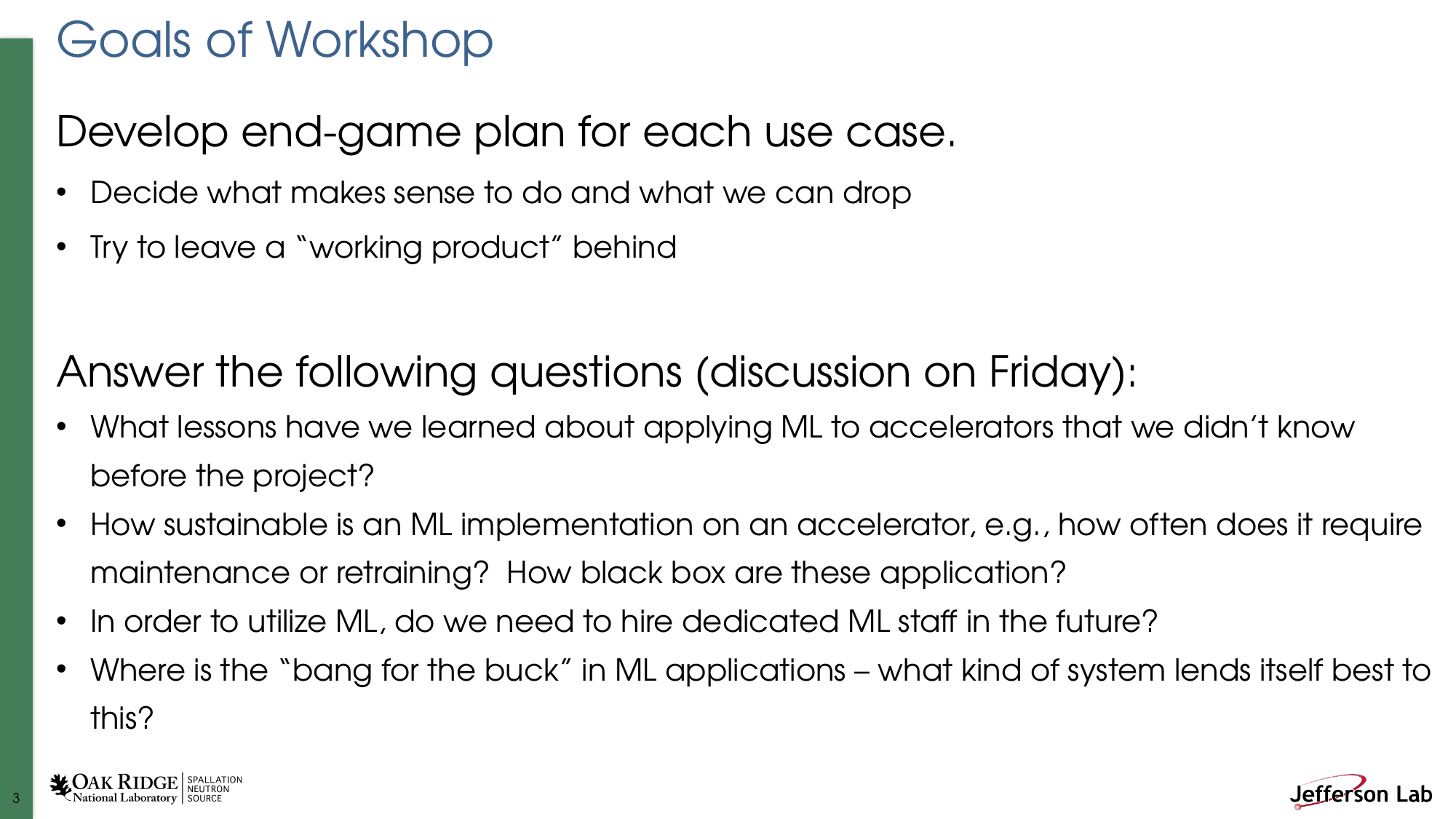

# Goals of Workshop
Develop end-game plan for each use case.
Decide what makes sense to do and what we can drop
Try to leave a “working product” behind

Answer the following questions (discussion on Friday):
What lessons have we learned about applying ML to accelerators that we didn’t know before the project?
How sustainable is an ML implementation on an accelerator, e.g., how often does it require maintenance or retraining?  How black box are these application?
In order to utilize ML, do we need to hire dedicated ML staff in the future?
Where is the “bang for the buck” in ML applications – what kind of system lends itself best to this?